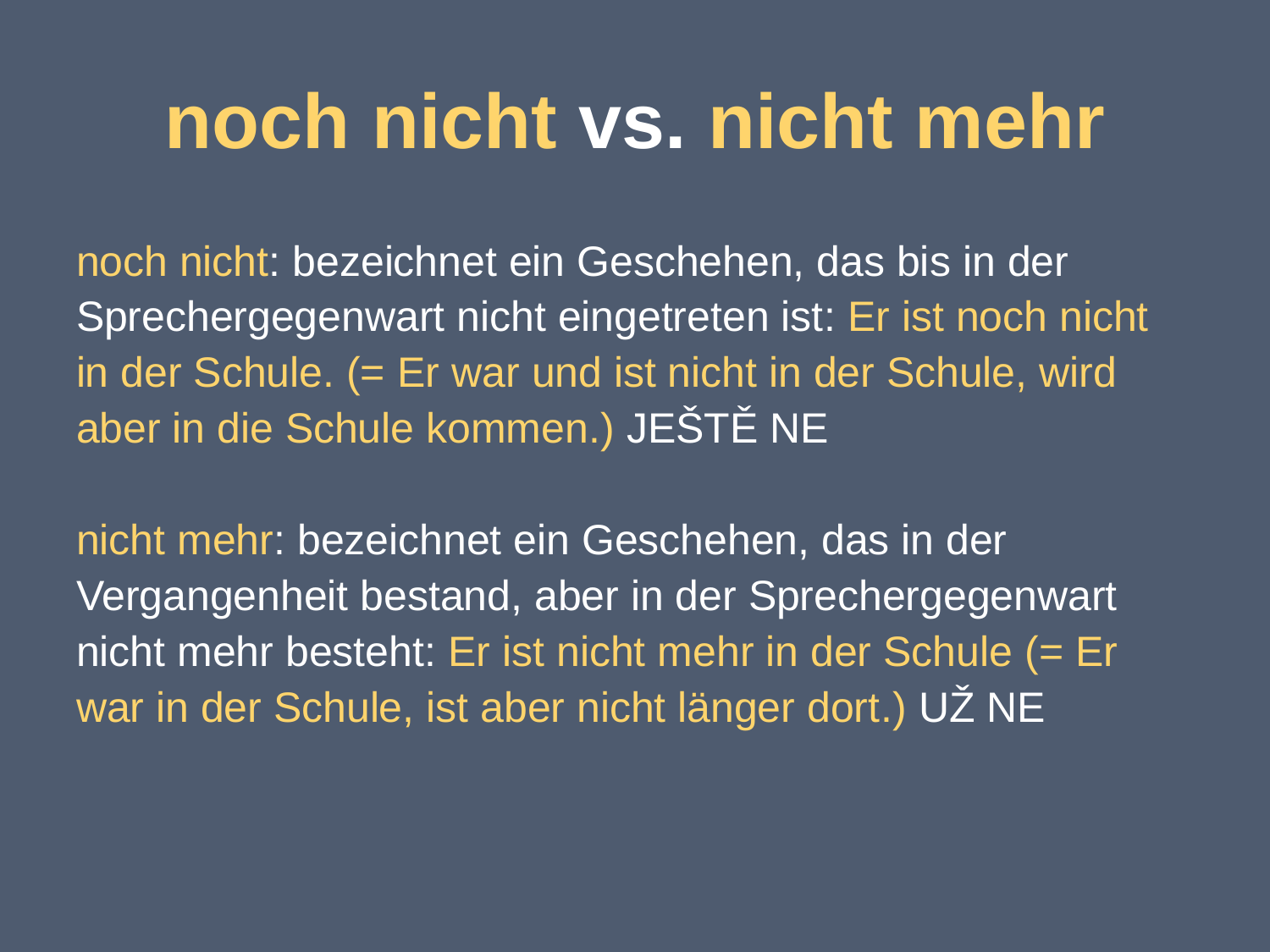

# noch nicht vs. nicht mehr
noch nicht: bezeichnet ein Geschehen, das bis in der Sprechergegenwart nicht eingetreten ist: Er ist noch nicht in der Schule. (= Er war und ist nicht in der Schule, wird aber in die Schule kommen.) JEŠTĚ NE

nicht mehr: bezeichnet ein Geschehen, das in der Vergangenheit bestand, aber in der Sprechergegenwart nicht mehr besteht: Er ist nicht mehr in der Schule (= Er war in der Schule, ist aber nicht länger dort.) UŽ NE